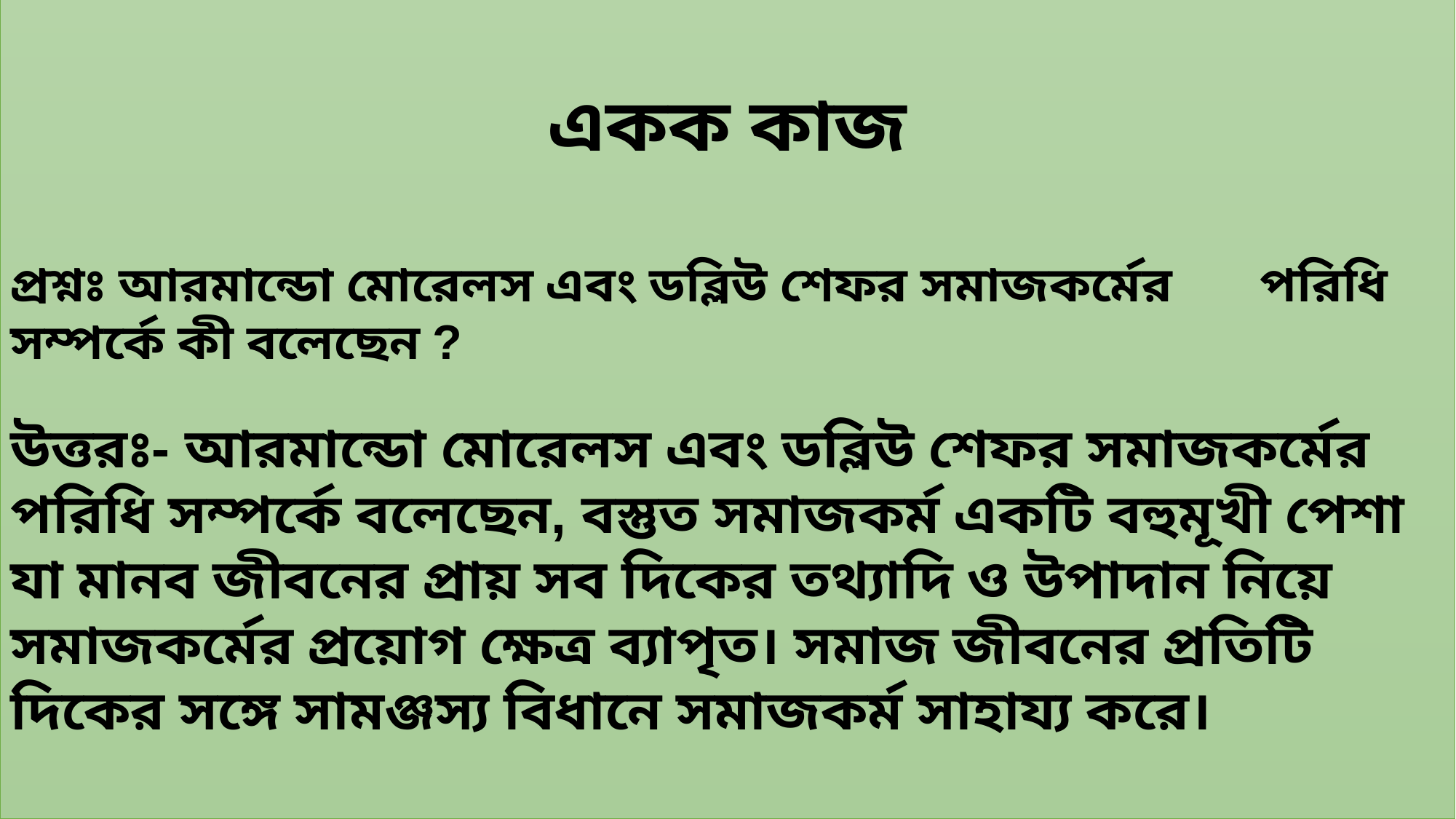

একক কাজ

প্রশ্নঃ আরমান্ডো মোরেলস এবং ডব্লিউ শেফর সমাজকর্মের       পরিধি সম্পর্কে কী বলেছেন ?

উত্তরঃ- আরমান্ডো মোরেলস এবং ডব্লিউ শেফর সমাজকর্মের পরিধি সম্পর্কে বলেছেন, বস্তুত সমাজকর্ম একটি বহুমূখী পেশা যা মানব জীবনের প্রায় সব দিকের তথ্যাদি ও উপাদান নিয়ে সমাজকর্মের প্রয়োগ ক্ষেত্র ব্যাপৃত। সমাজ জীবনের প্রতিটি দিকের সঙ্গে সামঞ্জস্য বিধানে সমাজকর্ম সাহায্য করে।